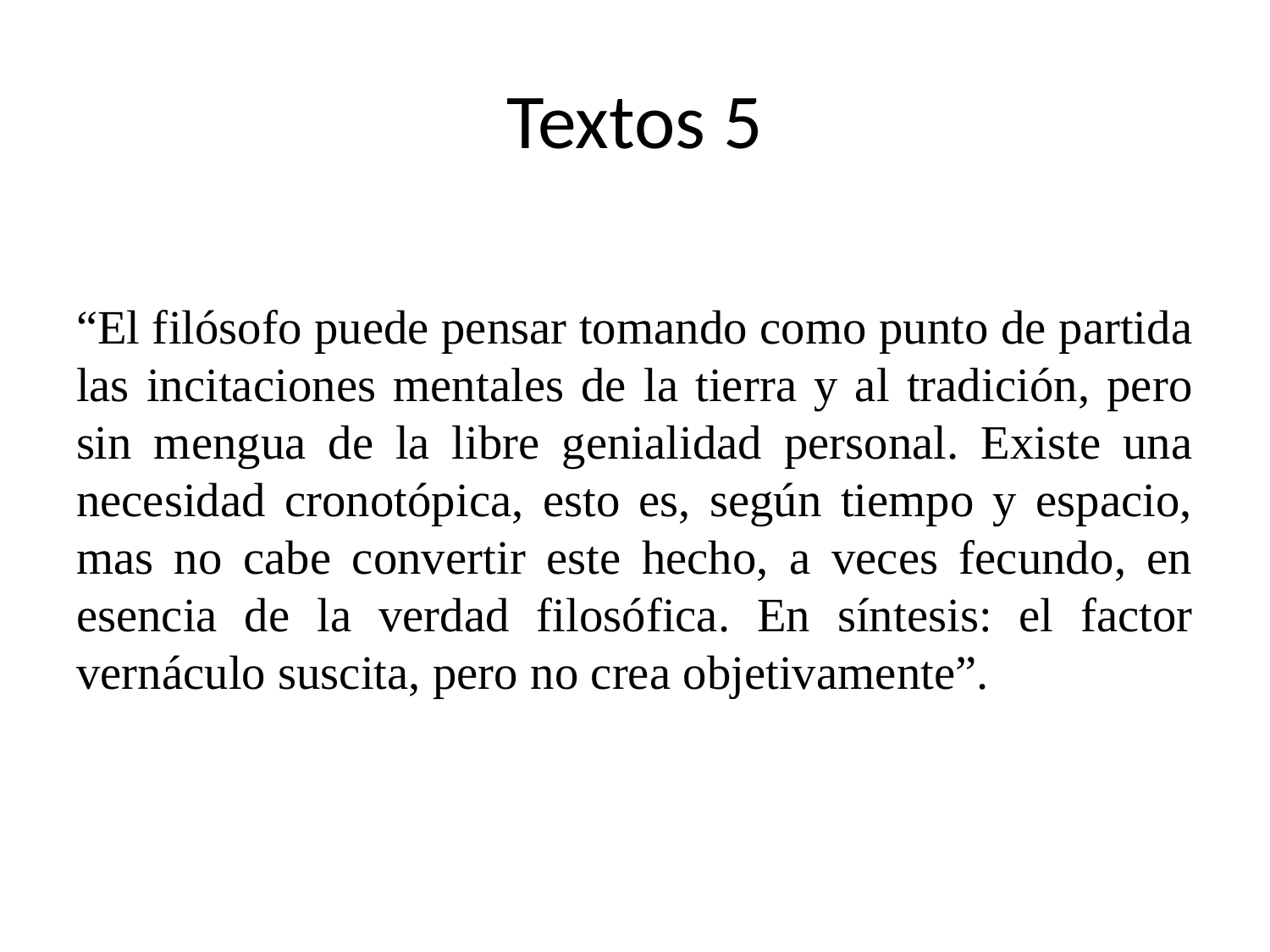

# Textos 5

“El filósofo puede pensar tomando como punto de partida las incitaciones mentales de la tierra y al tradición, pero sin mengua de la libre genialidad personal. Existe una necesidad cronotópica, esto es, según tiempo y espacio, mas no cabe convertir este hecho, a veces fecundo, en esencia de la verdad filosófica. En síntesis: el factor vernáculo suscita, pero no crea objetivamente”.